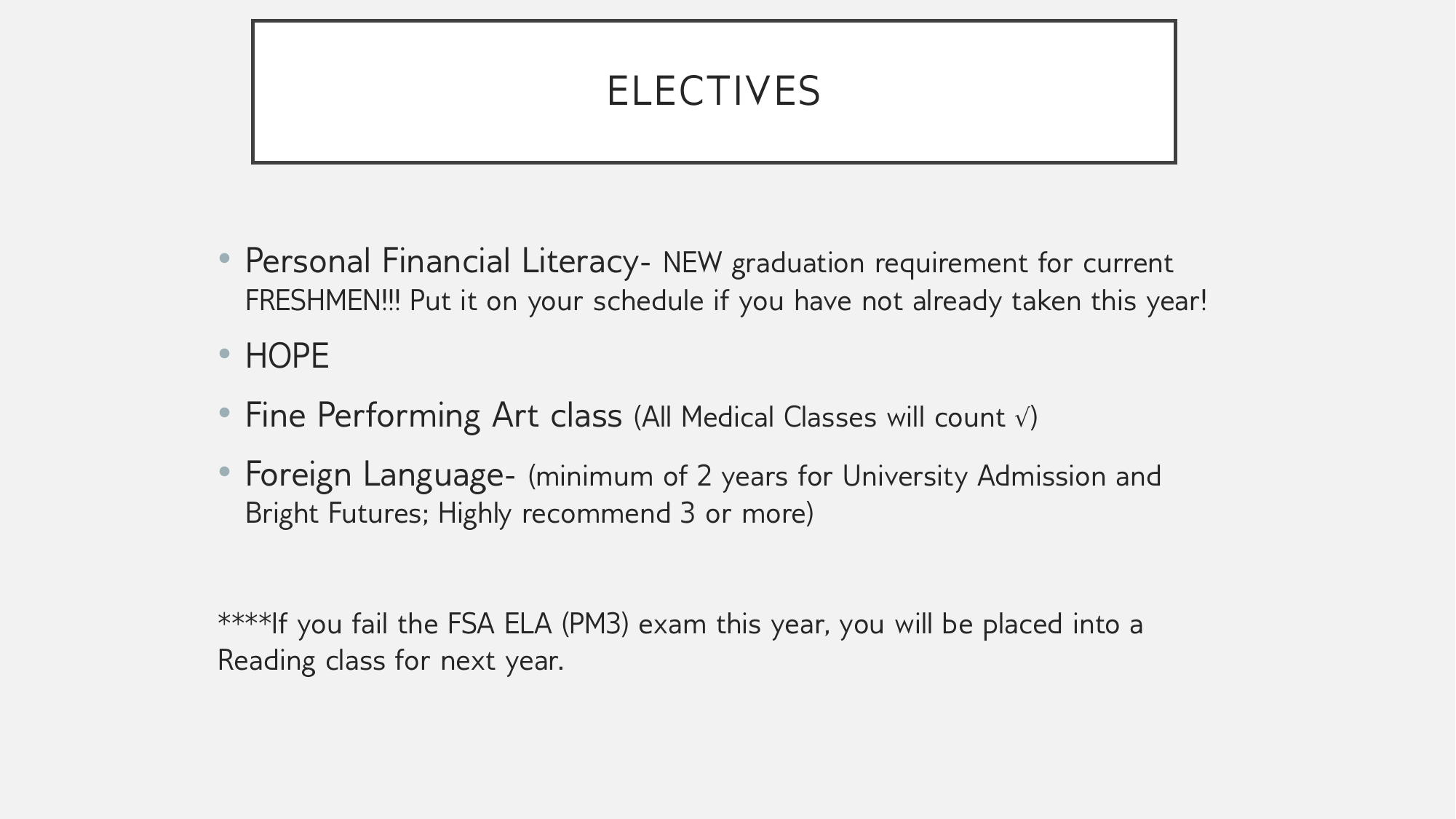

# electives
Personal Financial Literacy- NEW graduation requirement for current FRESHMEN!!! Put it on your schedule if you have not already taken this year!
HOPE
Fine Performing Art class (All Medical Classes will count √)
Foreign Language- (minimum of 2 years for University Admission and Bright Futures; Highly recommend 3 or more)

****If you fail the FSA ELA (PM3) exam this year, you will be placed into a Reading class for next year.